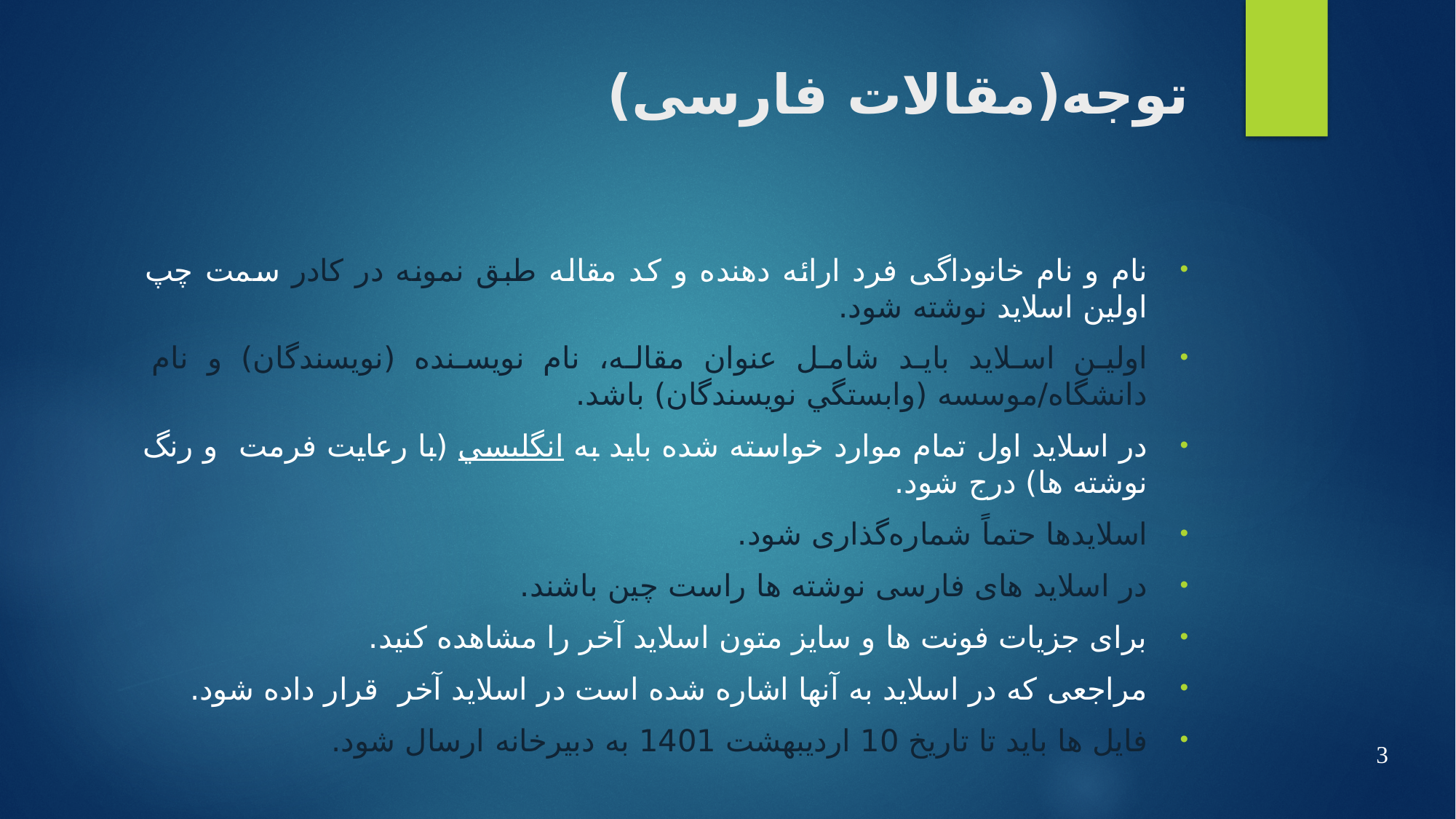

# توجه(مقالات فارسی)
نام و نام خانوداگی فرد ارائه دهنده و کد مقاله طبق نمونه در کادر سمت چپ اولین اسلاید نوشته شود.
اولین اسلاید باید شامل عنوان مقاله، نام نویسنده (نویسندگان) و نام دانشگاه/موسسه (وابستگي نويسندگان) باشد.
در اسلايد اول تمام موارد خواسته شده بايد به انگليسي (با رعايت فرمت  و رنگ نوشته ها) درج شود.
اسلاید‌ها حتماً شماره‌گذاری شود.
در اسلاید های فارسی نوشته ها راست چین باشند.
برای جزیات فونت ها و سایز متون اسلاید آخر را مشاهده کنید.
مراجعی که در اسلاید به آنها اشاره شده است در اسلاید آخر  قرار داده شود.
فایل ها باید تا تاریخ 10 ارديبهشت 1401 به دبیرخانه ارسال شود.

3